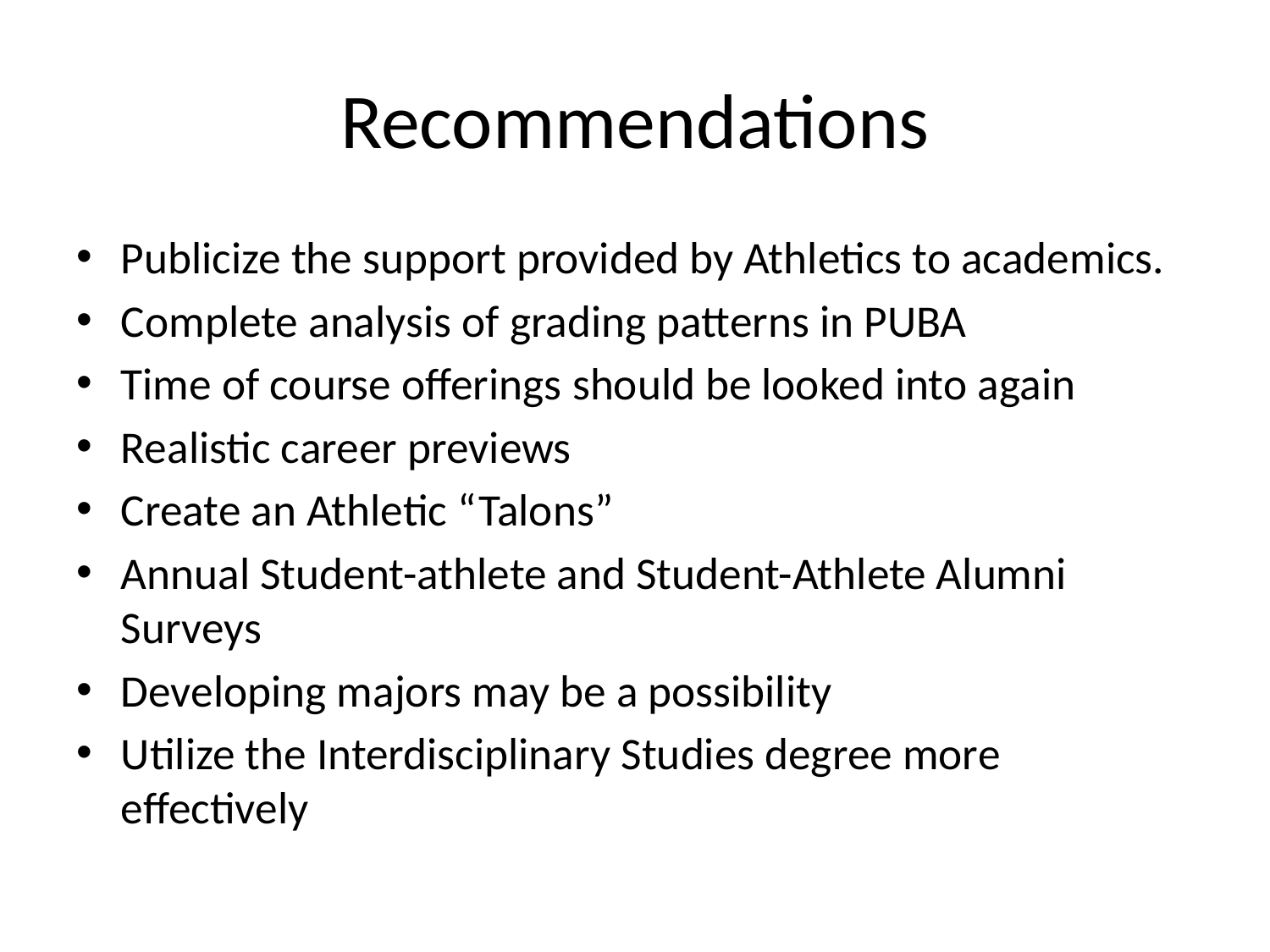

# Recommendations
Publicize the support provided by Athletics to academics.
Complete analysis of grading patterns in PUBA
Time of course offerings should be looked into again
Realistic career previews
Create an Athletic “Talons”
Annual Student-athlete and Student-Athlete Alumni Surveys
Developing majors may be a possibility
Utilize the Interdisciplinary Studies degree more effectively